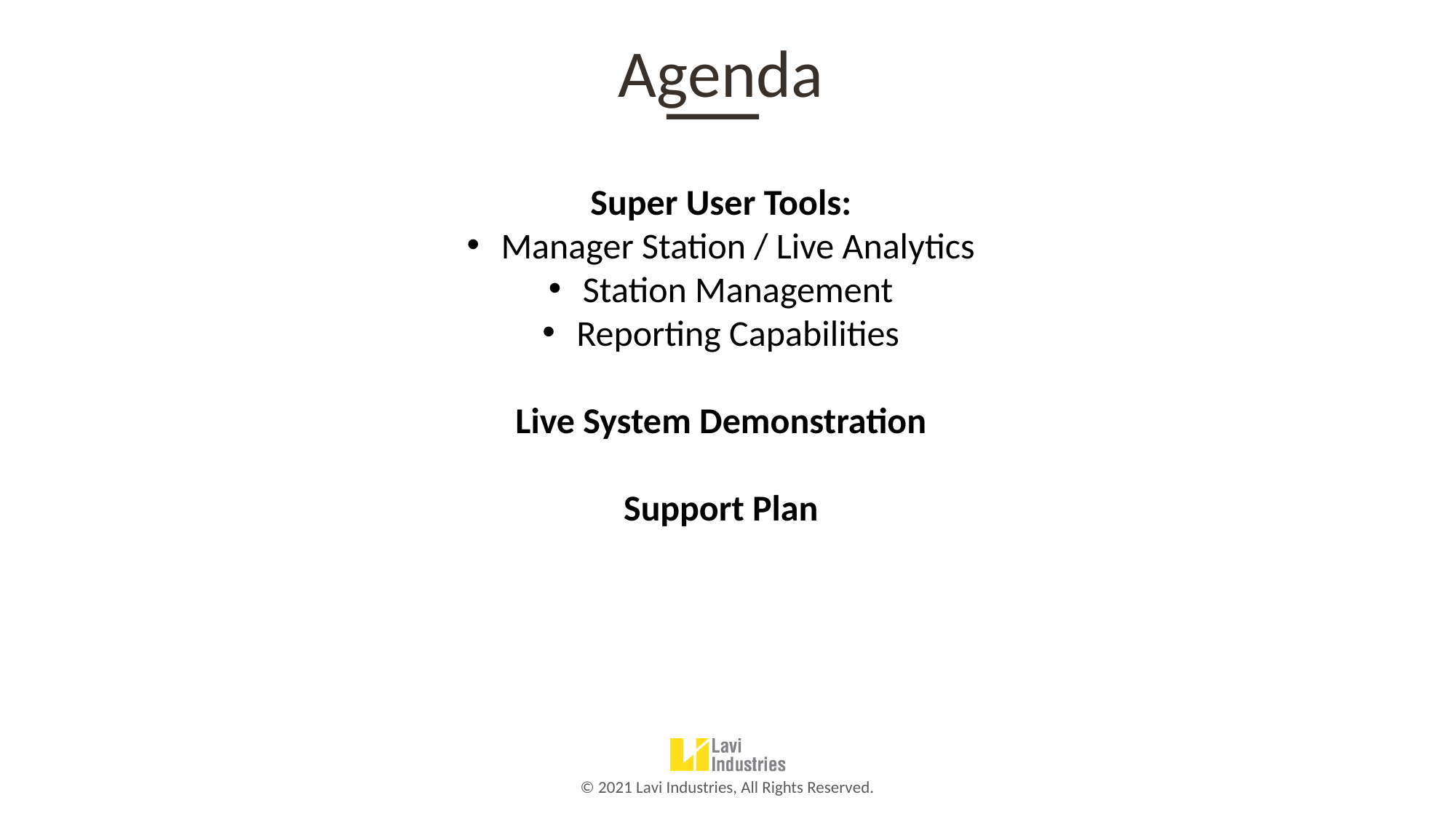

Agenda

Super User Tools:
Manager Station / Live Analytics
Station Management
Reporting Capabilities

Live System Demonstration

Support Plan